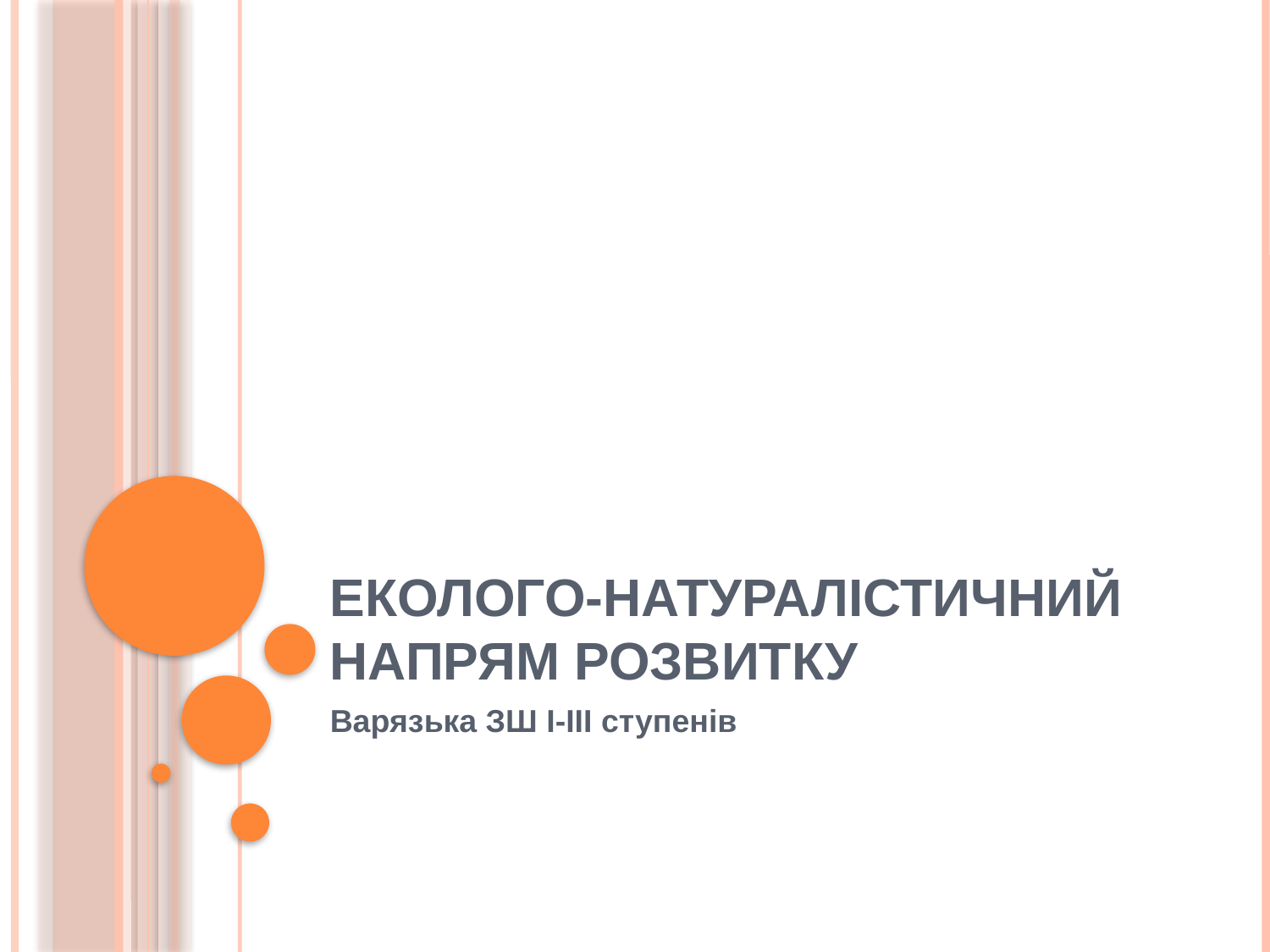

# Еколого-натуралістичний напрям розвитку
Варязька ЗШ І-ІІІ ступенів